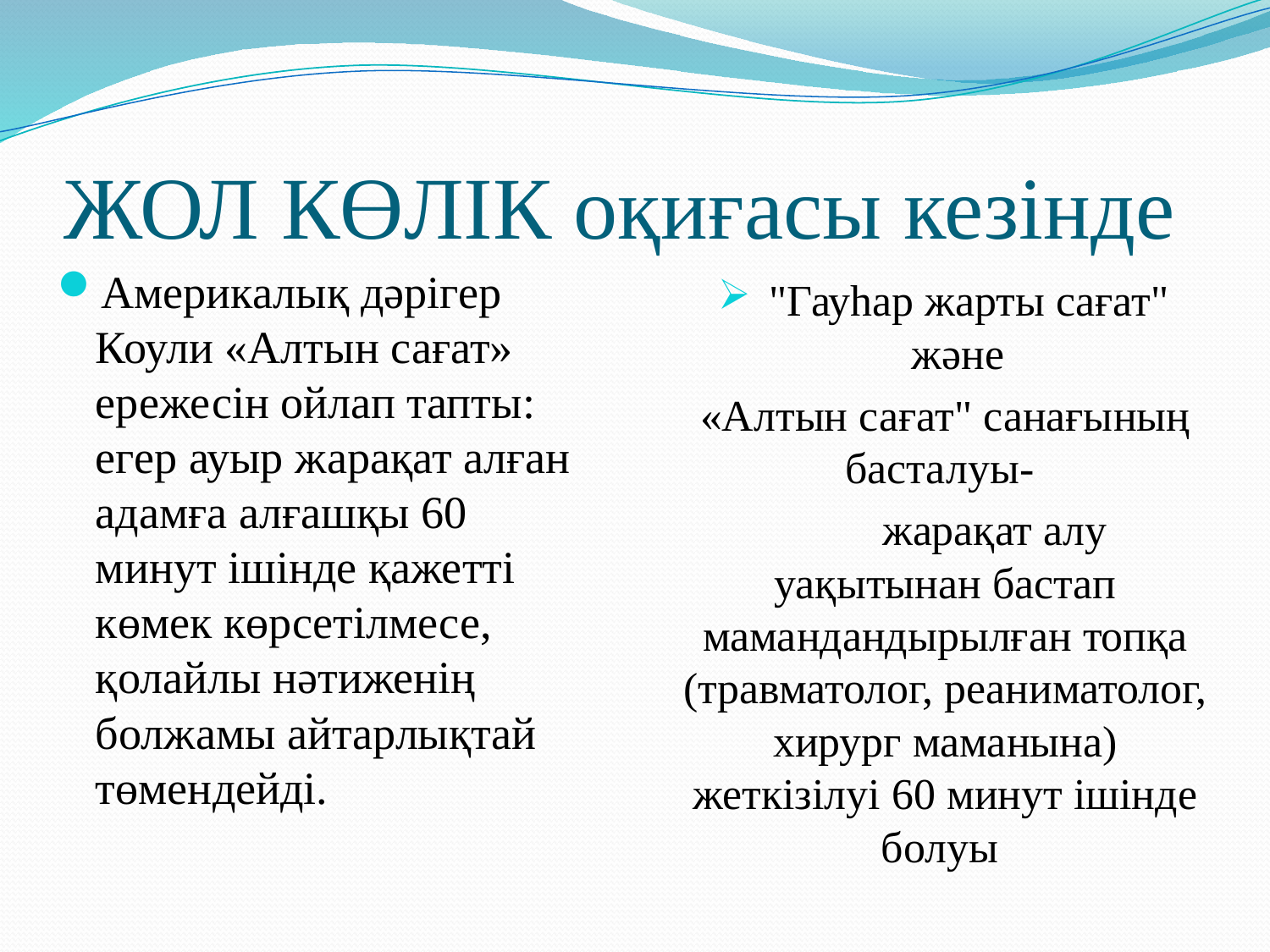

# ЖОЛ КӨЛІК оқиғасы кезінде
Америкалық дәрігер Коули «Алтын сағат» ережесін ойлап тапты: егер ауыр жарақат алған адамға алғашқы 60 минут ішінде қажетті көмек көрсетілмесе, қолайлы нәтиженің болжамы айтарлықтай төмендейді.
 "Гауһар жарты сағат" және
«Алтын сағат" санағының басталуы-
         жарақат алу уақытынан бастап мамандандырылған топқа (травматолог, реаниматолог, хирург маманына) жеткізілуі 60 минут ішінде болуы